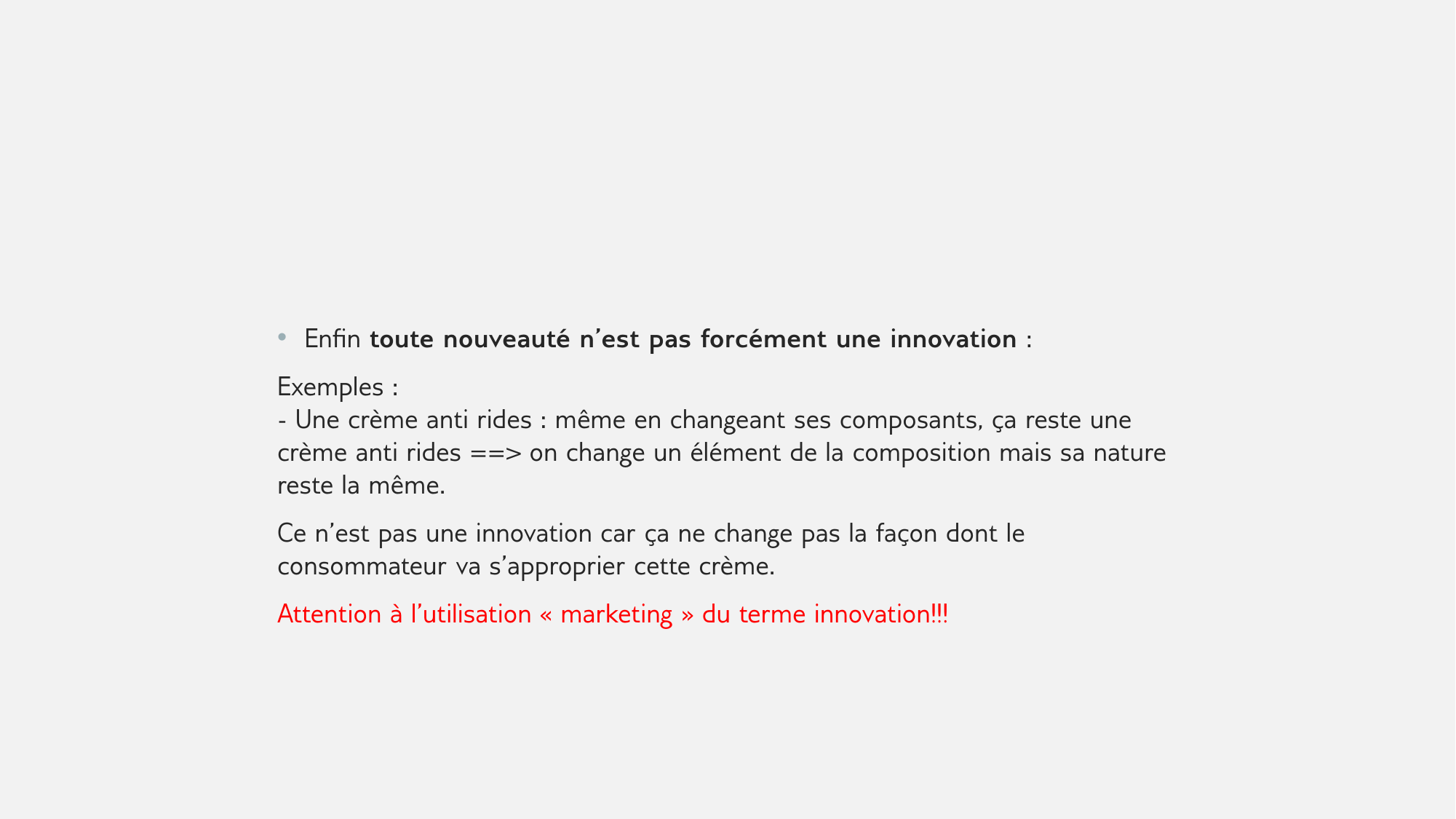

Enfin toute nouveauté n’est pas forcément une innovation :
Exemples :
- Une crème anti rides : même en changeant ses composants, ça reste une crème anti rides ==> on change un élément de la composition mais sa nature reste la même.
Ce n’est pas une innovation car ça ne change pas la façon dont le consommateur va s’approprier cette crème.
Attention à l’utilisation « marketing » du terme innovation!!!